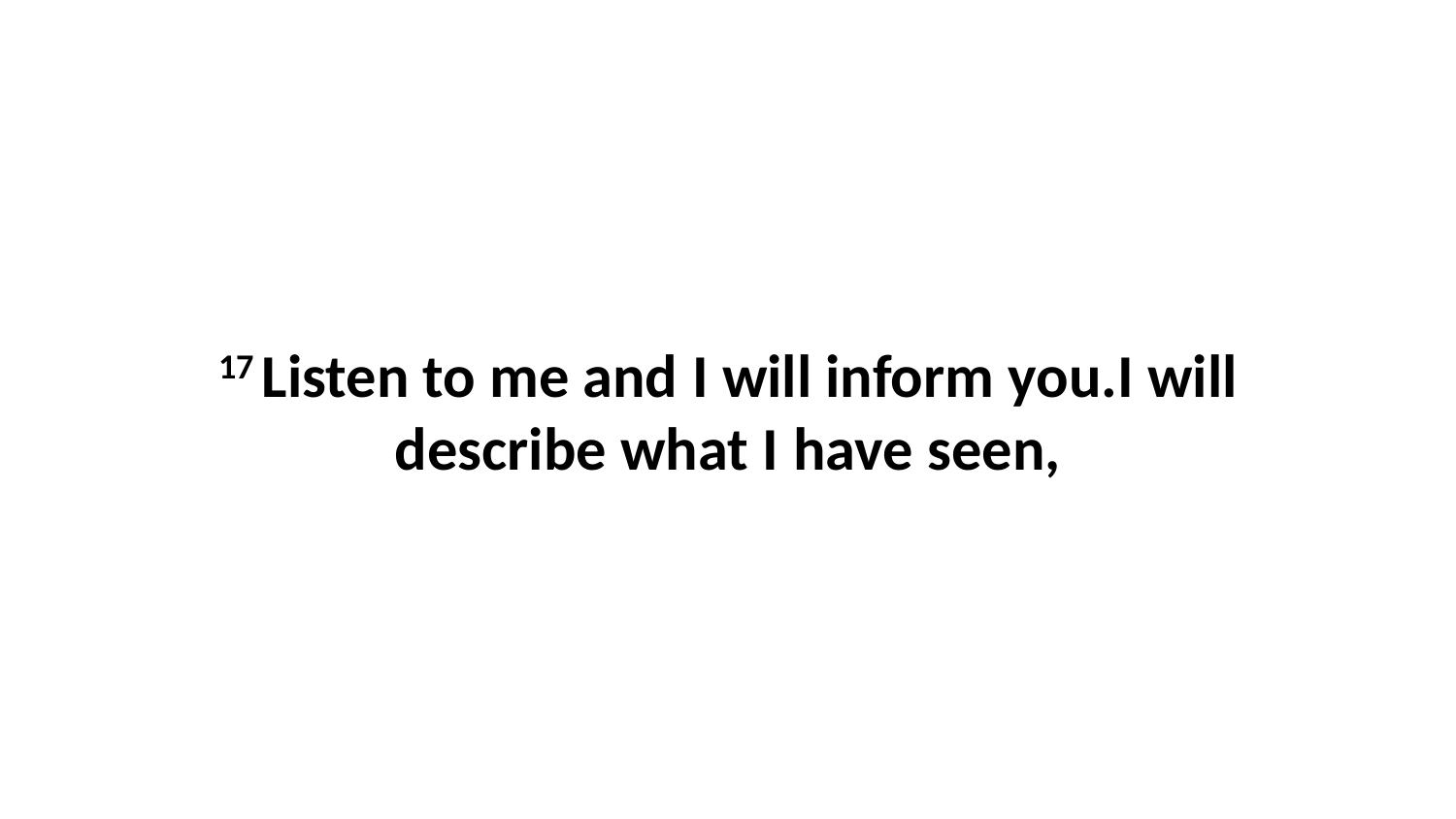

17 Listen to me and I will inform you.I will describe what I have seen,